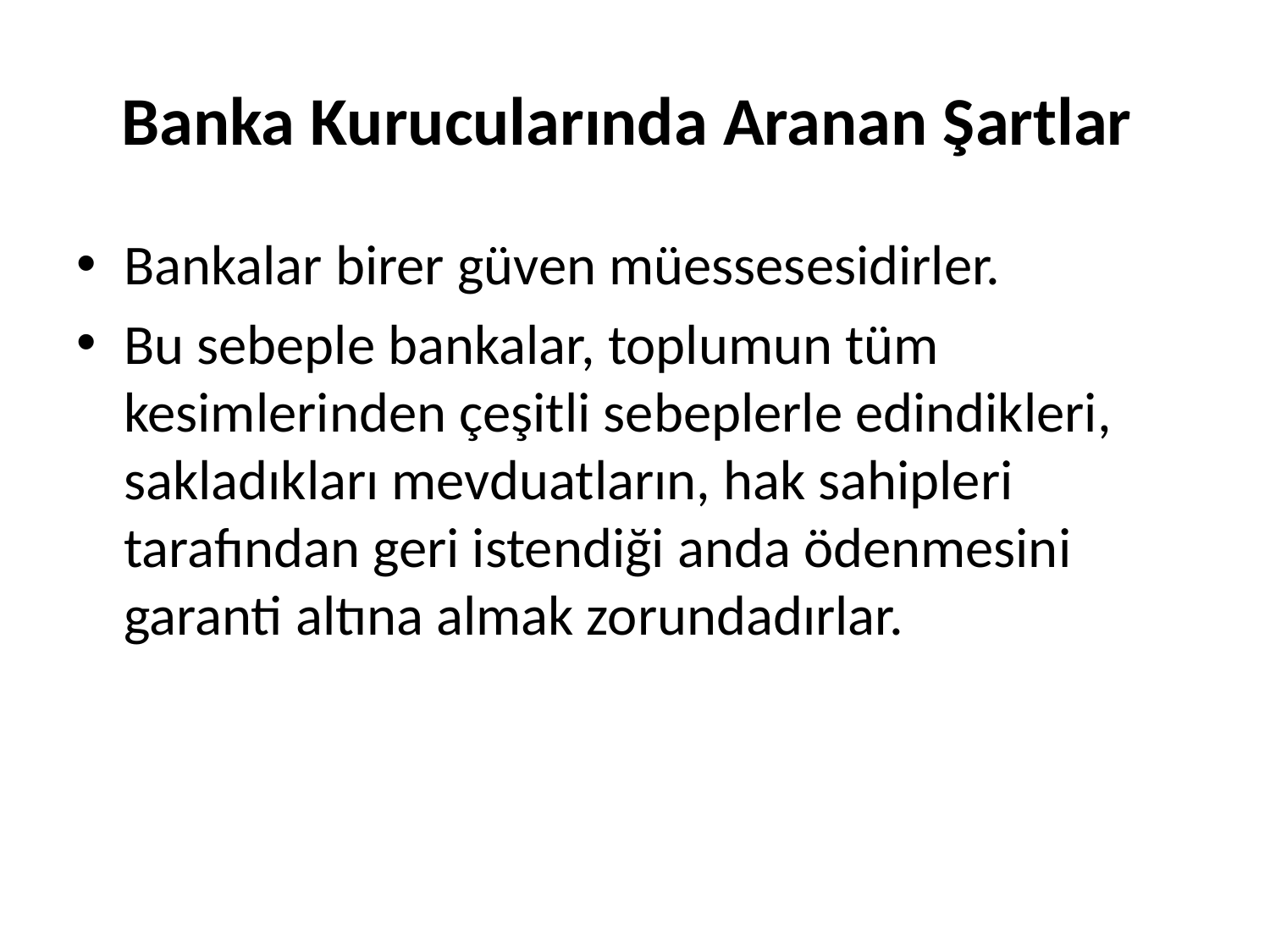

# Banka Kurucularında Aranan Şartlar
Bankalar birer güven müessesesidirler.
Bu sebeple bankalar, toplumun tüm kesimlerinden çeşitli sebeplerle edindikleri, sakladıkları mevduatların, hak sahipleri tarafından geri istendiği anda ödenmesini garanti altına almak zorundadırlar.